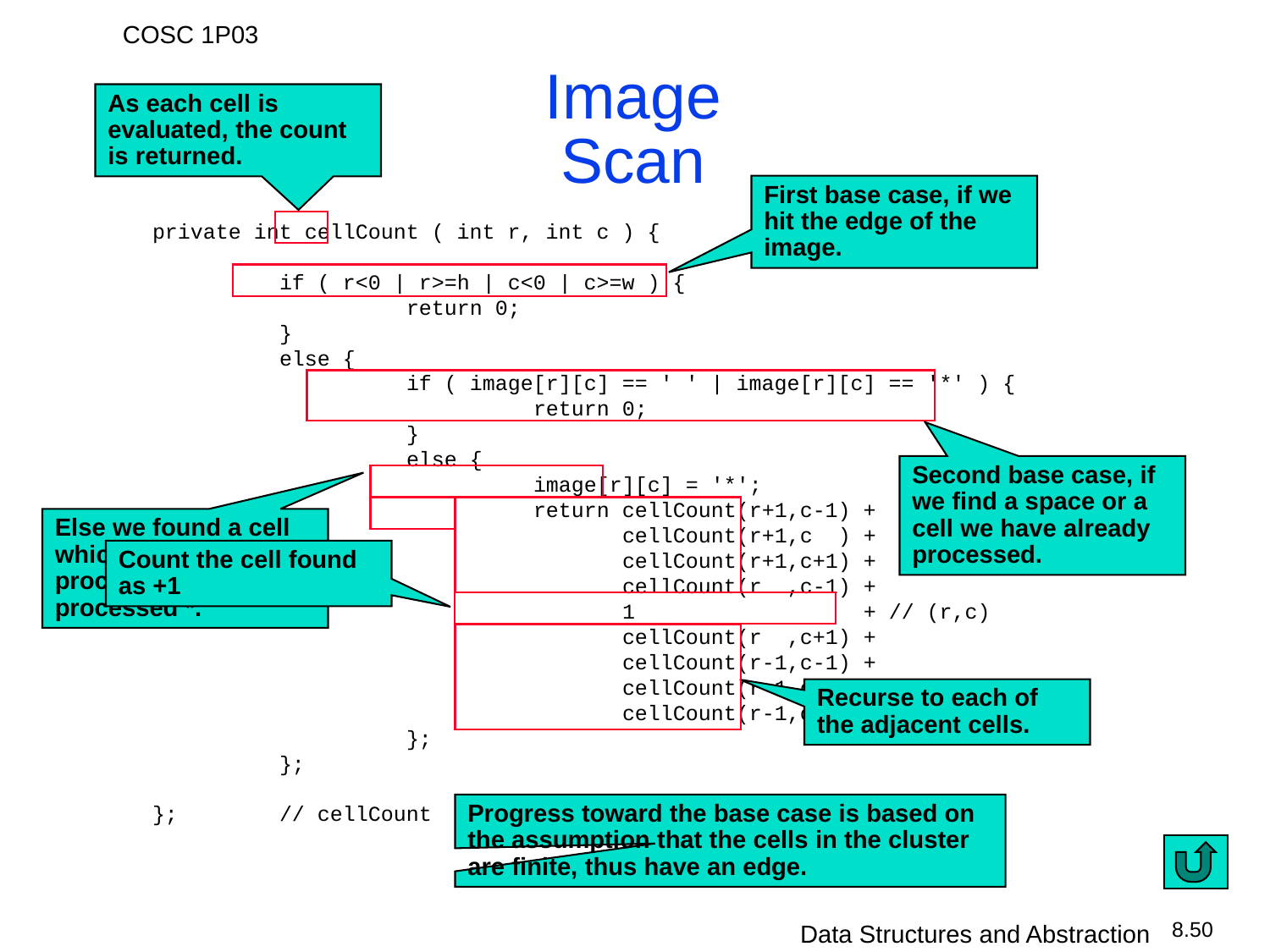

# Image Scan
As each cell is evaluated, the count is returned.

First base case, if we hit the edge of the image.

	private int cellCount ( int r, int c ) {

		if ( r<0 | r>=h | c<0 | c>=w ) {
			return 0;
		}
		else {
			if ( image[r][c] == ' ' | image[r][c] == '*' ) {
				return 0;
			}
			else {
				image[r][c] = '*';
				return cellCount(r+1,c-1) +
				       cellCount(r+1,c  ) +
				       cellCount(r+1,c+1) +
				       cellCount(r  ,c-1) +
				       1                  + // (r,c)
				       cellCount(r  ,c+1) +
				       cellCount(r-1,c-1) +
				       cellCount(r-1,c  ) +
				       cellCount(r-1,c+1);
			};
		};

	};	// cellCount

Second base case, if we find a space or a cell we have already processed.

Else we found a cell which has not been process, so mark it as processed *.

Recurse to each of the adjacent cells.
Count the cell found as +1

Progress toward the base case is based on the assumption that the cells in the cluster are finite, thus have an edge.